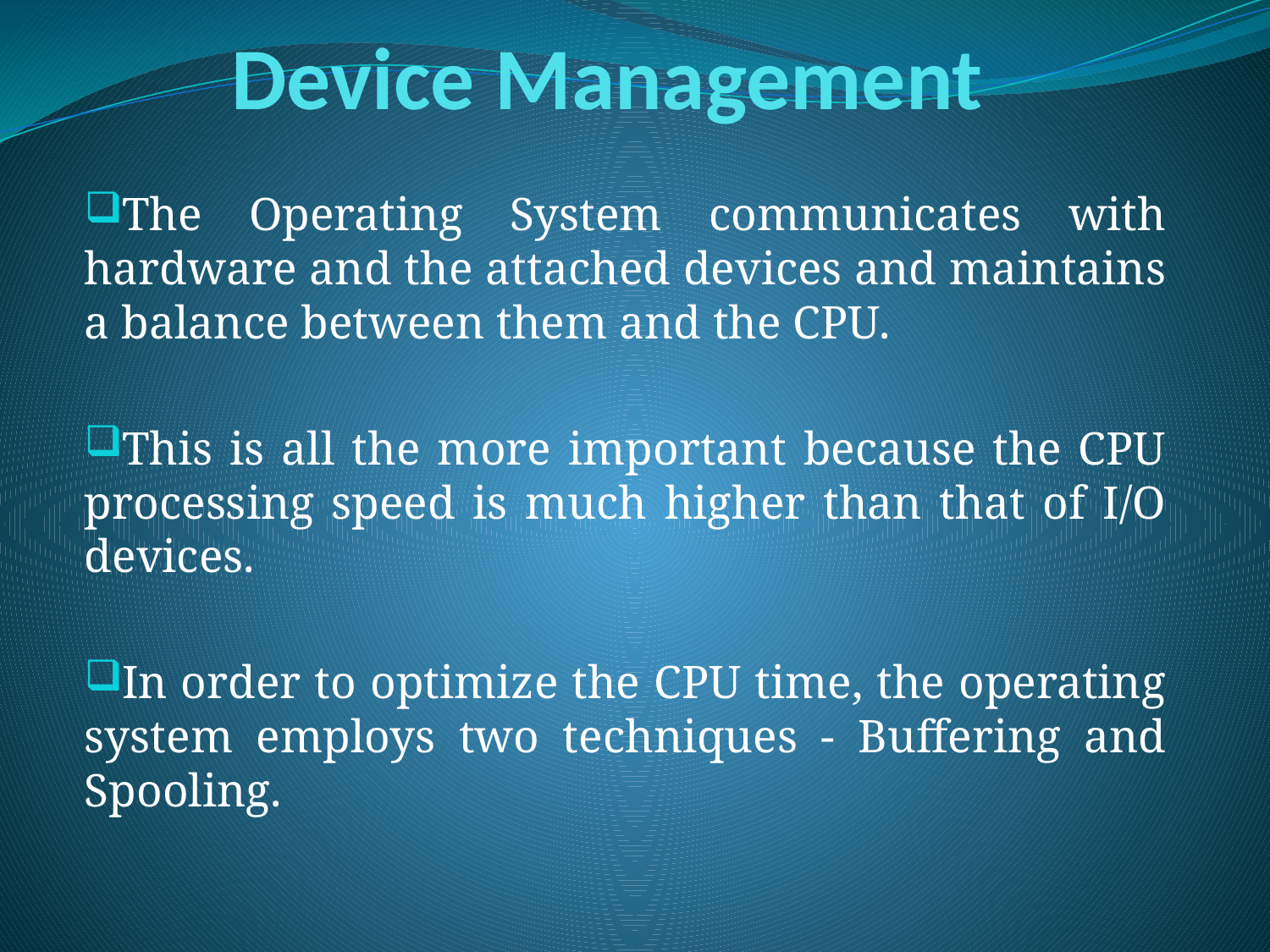

# Device Management
The Operating System communicates with hardware and the attached devices and maintains a balance between them and the CPU.

This is all the more important because the CPU processing speed is much higher than that of I/O devices.

In order to optimize the CPU time, the operating system employs two techniques - Buffering and Spooling.